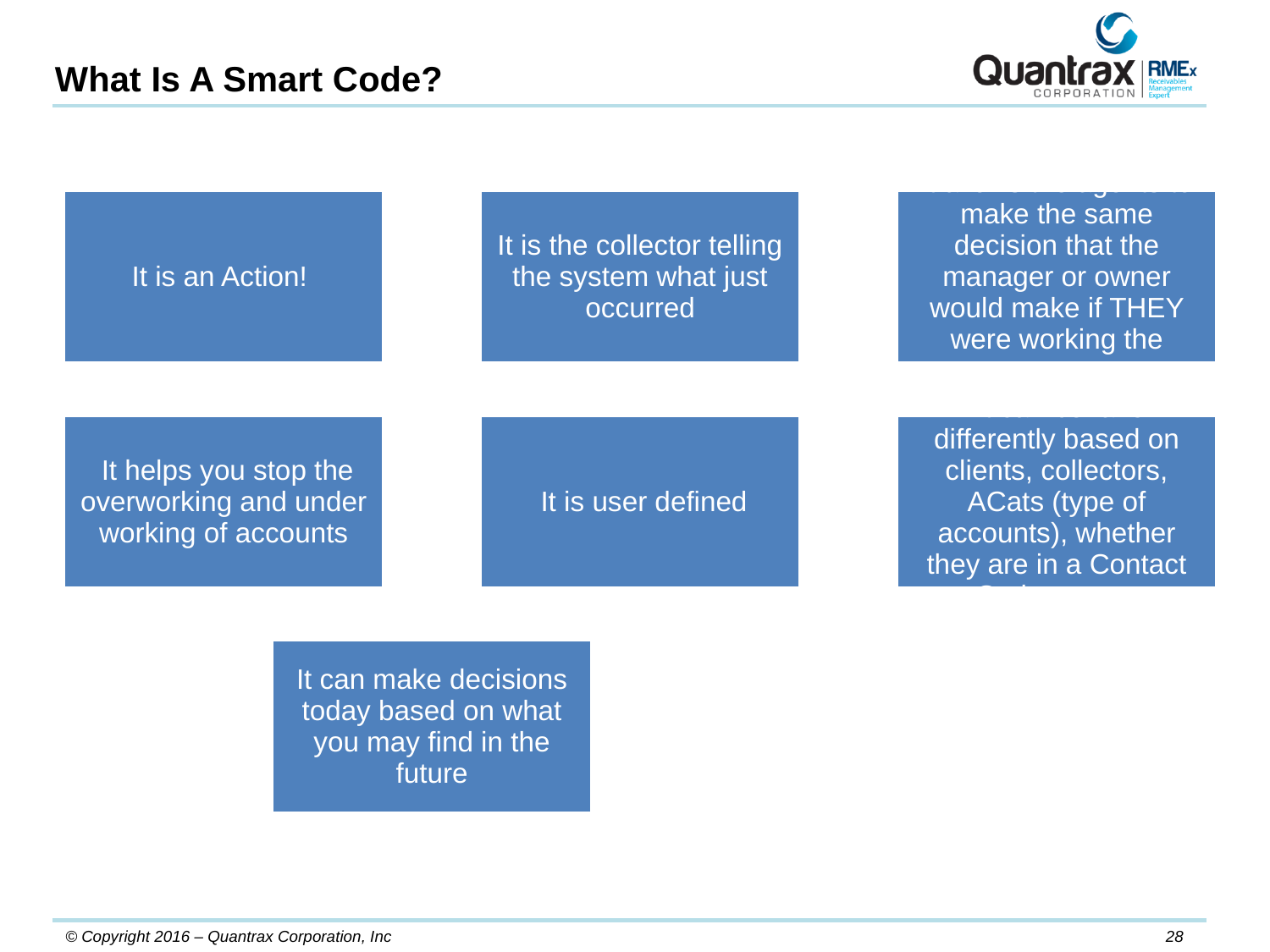

What Is A Smart Code?
It is an Action!
It allows the agents to make the same decision that the manager or owner would make if THEY were working the account
 It helps you stop the overworking and under working of accounts
 It is user defined
 It can behave differently based on clients, collectors, ACats (type of accounts), whether they are in a Contact Series or not
It can make decisions today based on what you may find in the future
It is the collector telling the system what just occurred